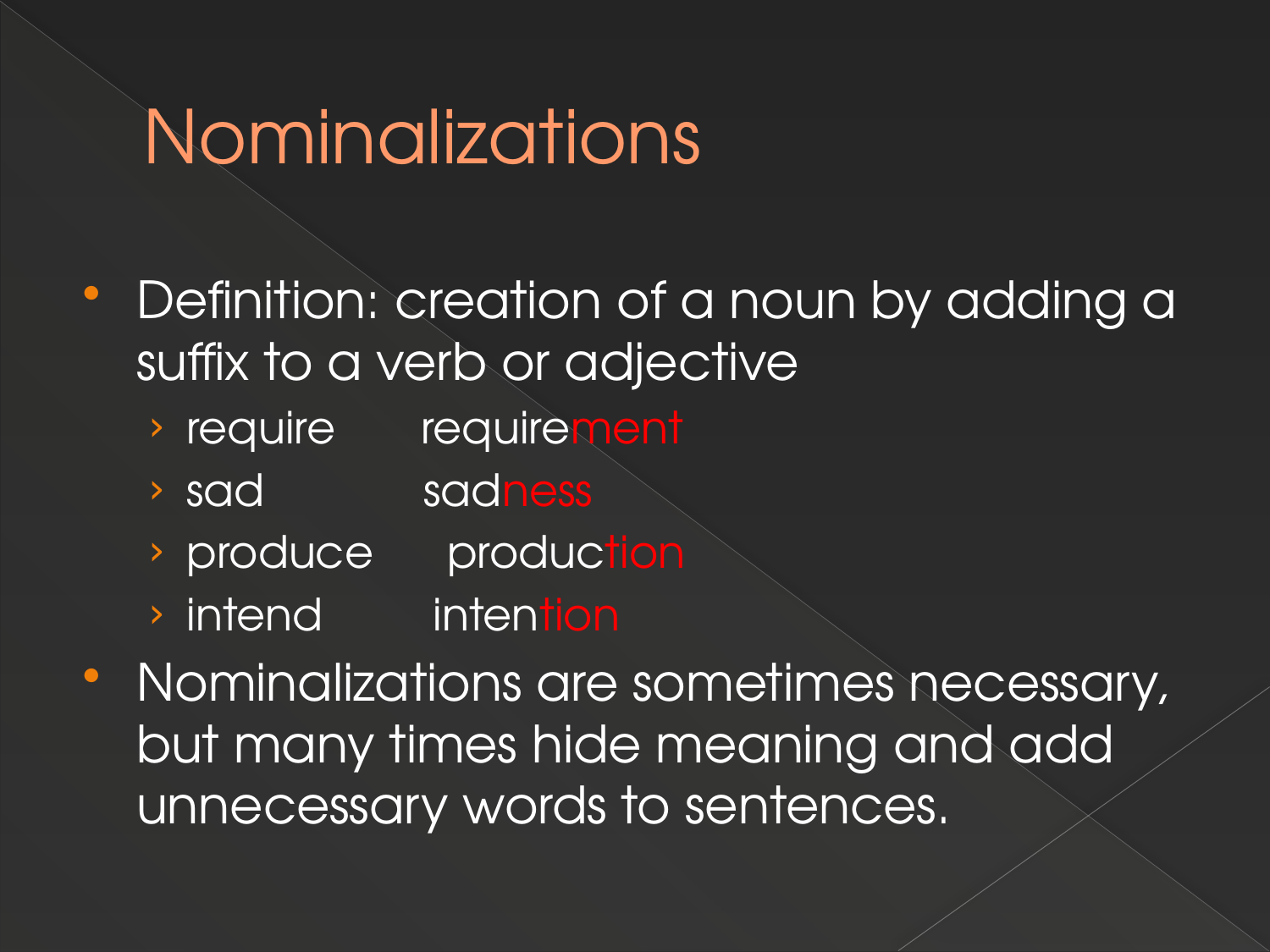

# Nominalizations
Definition: creation of a noun by adding a suffix to a verb or adjective
require       requirement
sad             sadness
produce      production
intend         intention
Nominalizations are sometimes necessary, but many times hide meaning and add unnecessary words to sentences.